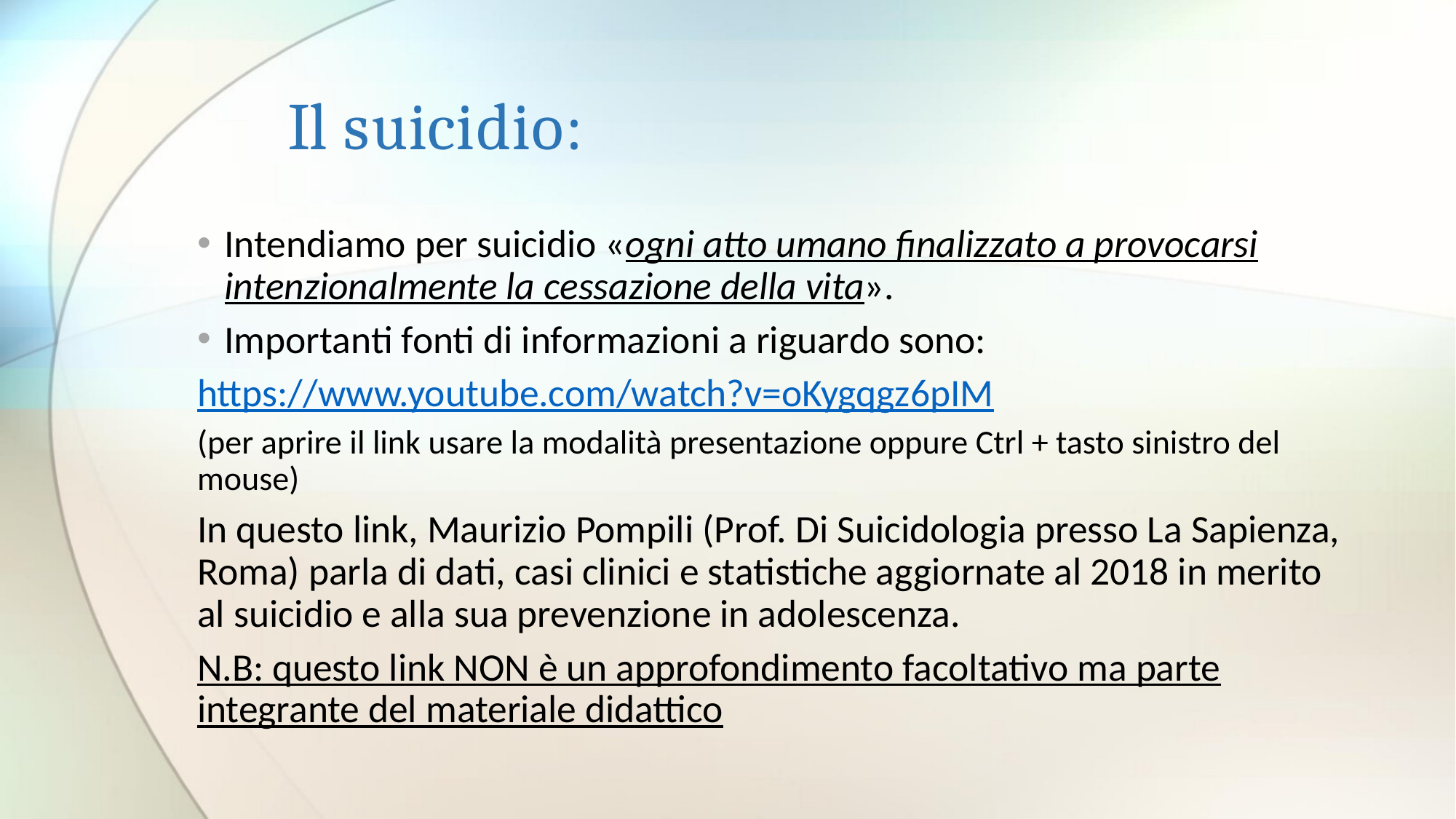

# Il suicidio:
Intendiamo per suicidio «ogni atto umano finalizzato a provocarsi intenzionalmente la cessazione della vita».
Importanti fonti di informazioni a riguardo sono:
https://www.youtube.com/watch?v=oKygqgz6pIM
(per aprire il link usare la modalità presentazione oppure Ctrl + tasto sinistro del mouse)
In questo link, Maurizio Pompili (Prof. Di Suicidologia presso La Sapienza, Roma) parla di dati, casi clinici e statistiche aggiornate al 2018 in merito al suicidio e alla sua prevenzione in adolescenza.
N.B: questo link NON è un approfondimento facoltativo ma parte integrante del materiale didattico